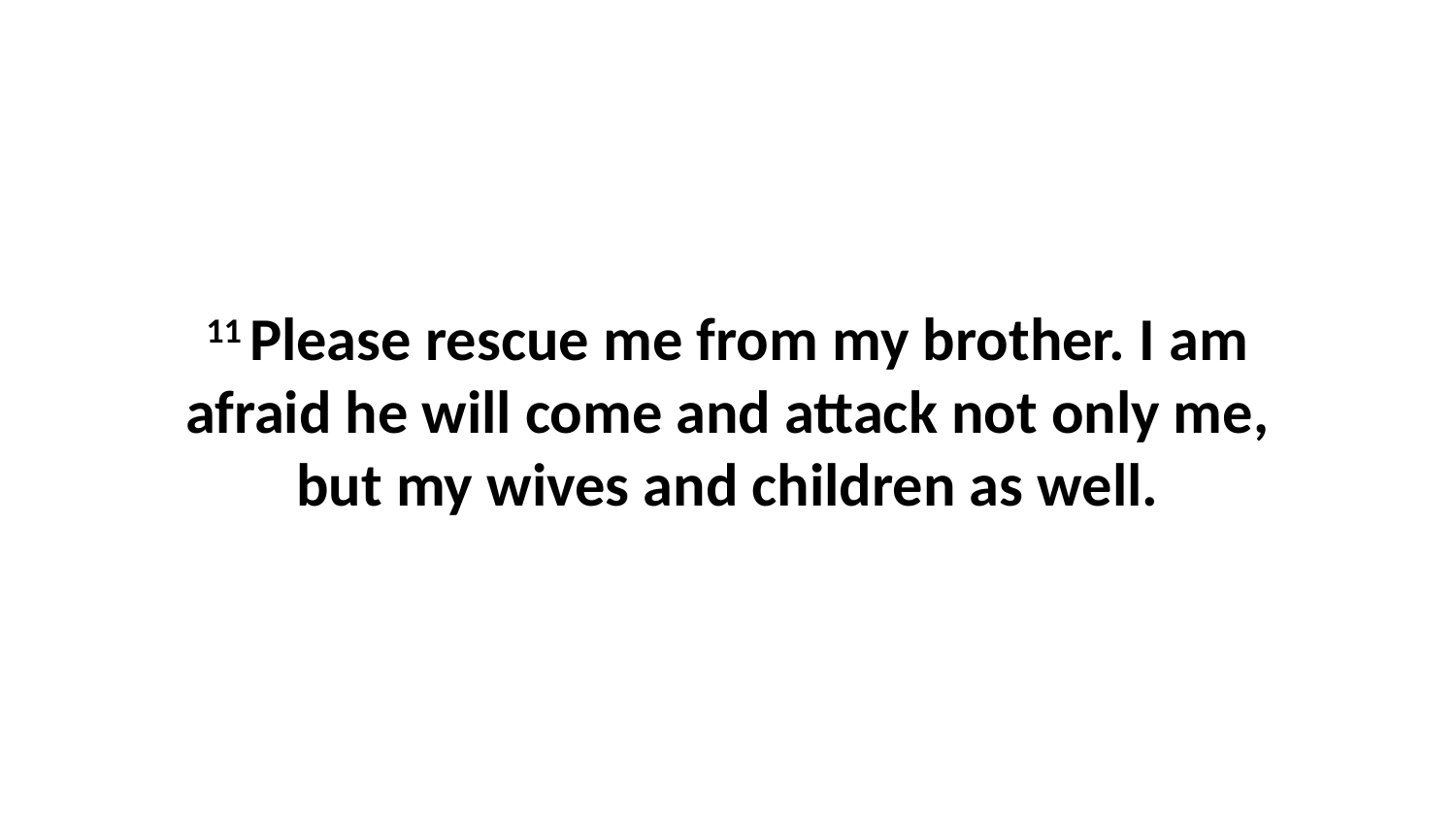

11 Please rescue me from my brother. I am afraid he will come and attack not only me, but my wives and children as well.